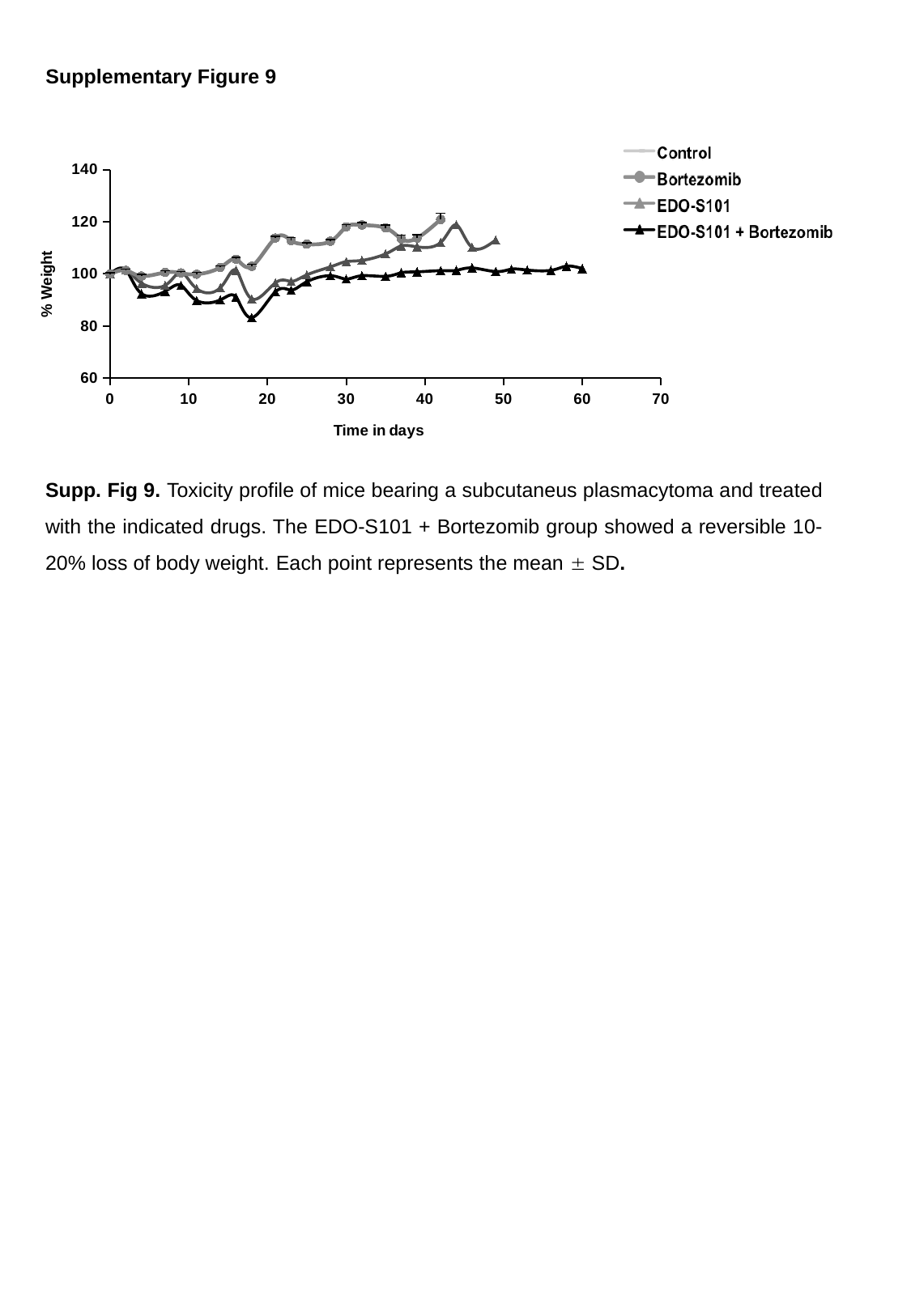

Supplementary Figure 9

### Chart

| Category | Control | Bor | EDO | BorEDO |
|---|---|---|---|---|
Supp. Fig 9. Toxicity profile of mice bearing a subcutaneus plasmacytoma and treated with the indicated drugs. The EDO-S101 + Bortezomib group showed a reversible 10-20% loss of body weight. Each point represents the mean ± SD.